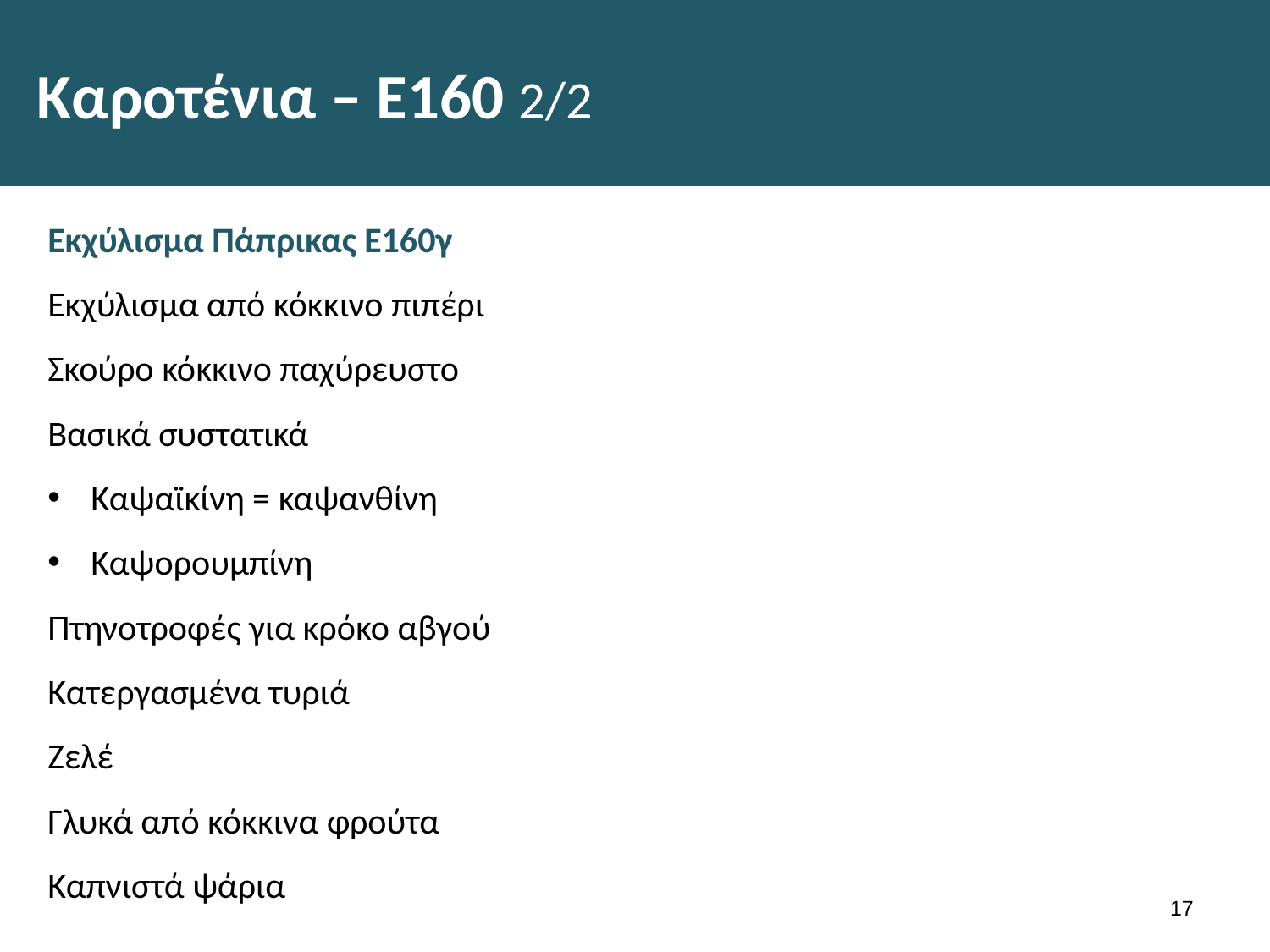

# Καροτένια – Ε160 2/2
Εκχύλισμα Πάπρικας Ε160γ
Εκχύλισμα από κόκκινο πιπέρι
Σκούρο κόκκινο παχύρευστο
Βασικά συστατικά
Καψαϊκίνη = καψανθίνη
Καψορουμπίνη
Πτηνοτροφές για κρόκο αβγού
Κατεργασμένα τυριά
Ζελέ
Γλυκά από κόκκινα φρούτα
Καπνιστά ψάρια

17